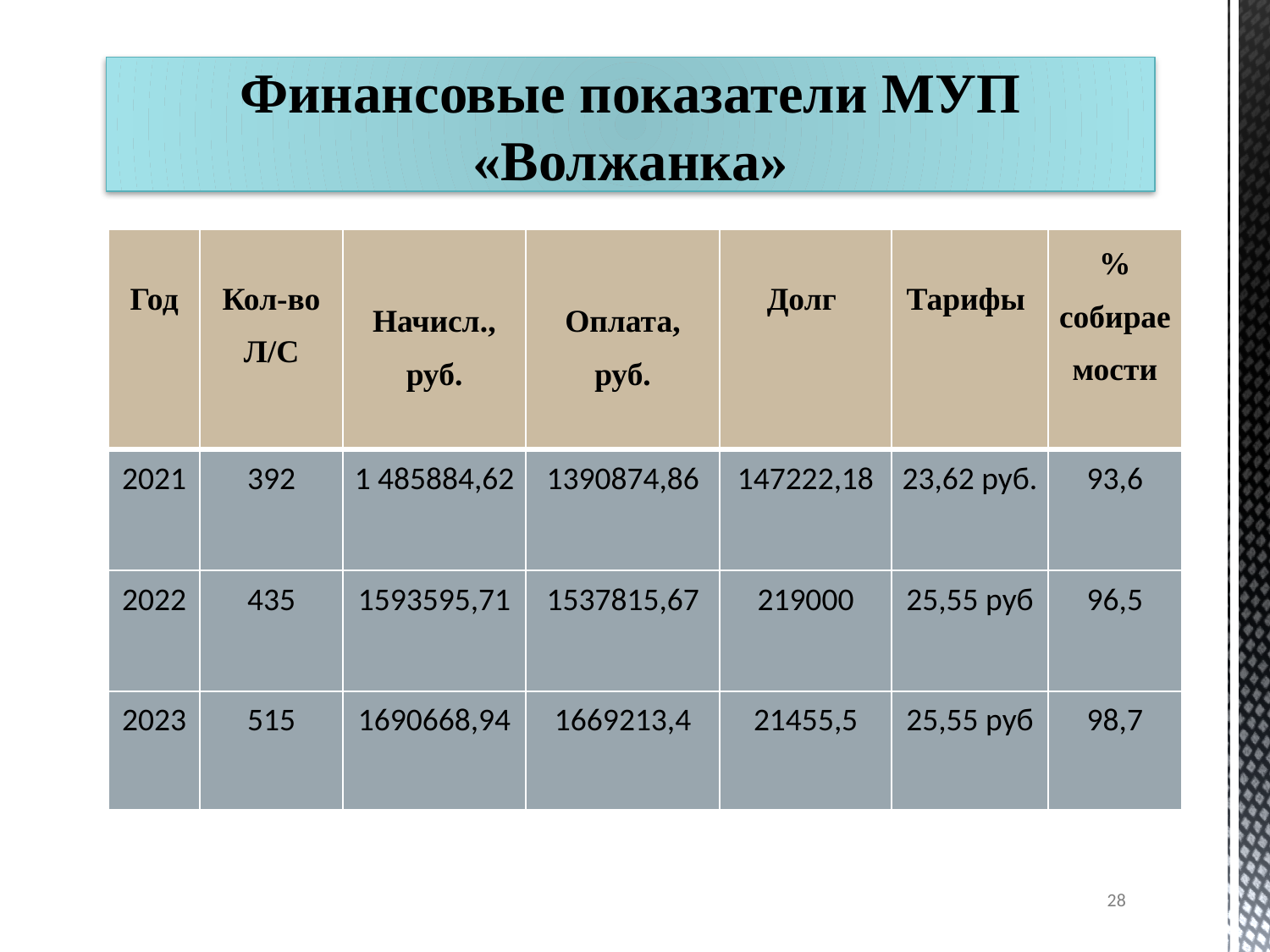

# Финансовые показатели МУП «Волжанка»
| Год | Кол-во Л/С | Начисл., руб. | Оплата, руб. | Долг | Тарифы | % собираемости |
| --- | --- | --- | --- | --- | --- | --- |
| 2021 | 392 | 1 485884,62 | 1390874,86 | 147222,18 | 23,62 руб. | 93,6 |
| 2022 | 435 | 1593595,71 | 1537815,67 | 219000 | 25,55 руб | 96,5 |
| 2023 | 515 | 1690668,94 | 1669213,4 | 21455,5 | 25,55 руб | 98,7 |
28